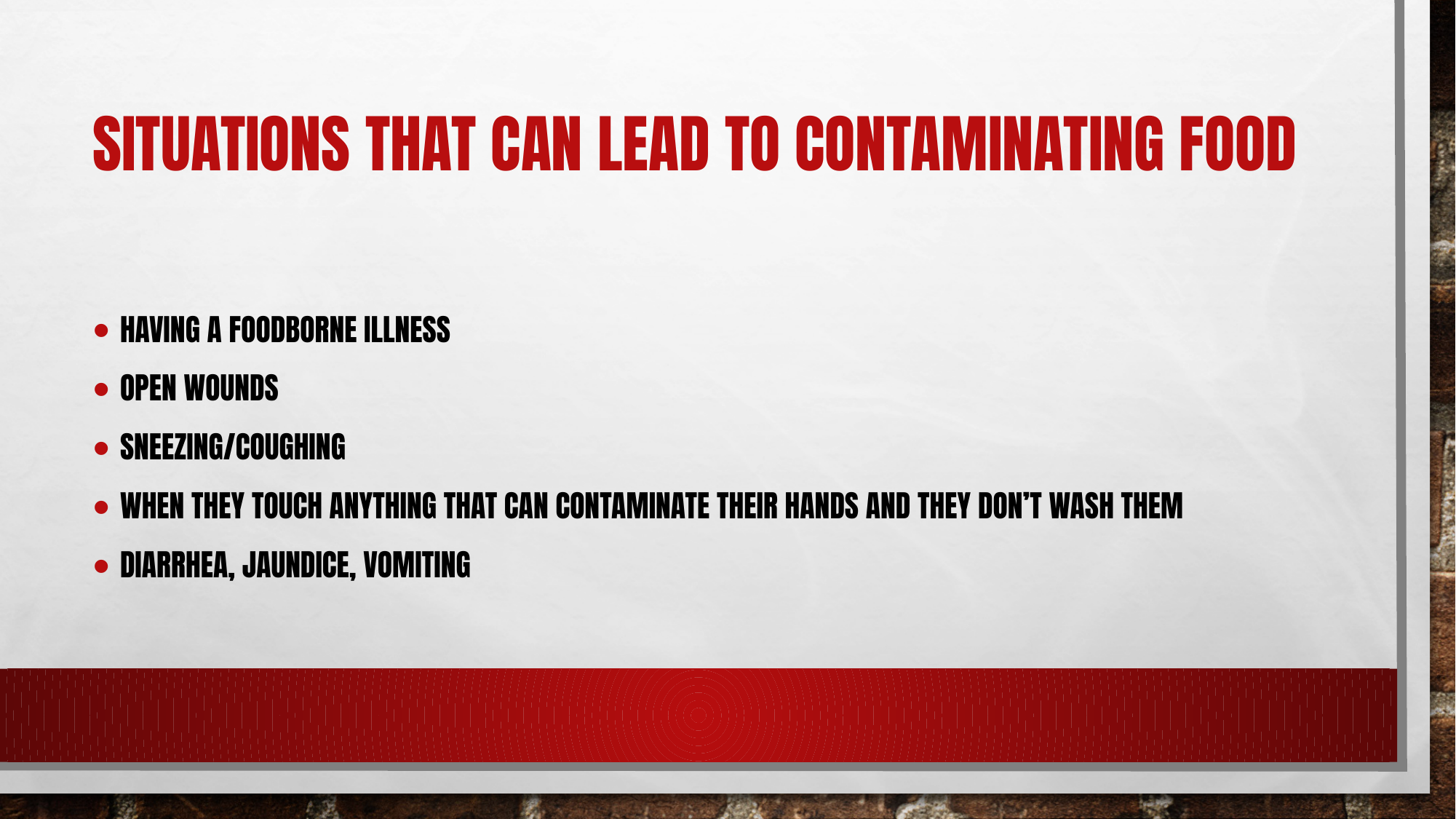

# Situations that can lead to contaminating food
Having a foodborne illness
Open wounds
Sneezing/coughing
When they touch anything that can contaminate their hands and they don’t wash them
Diarrhea, jaundice, vomiting